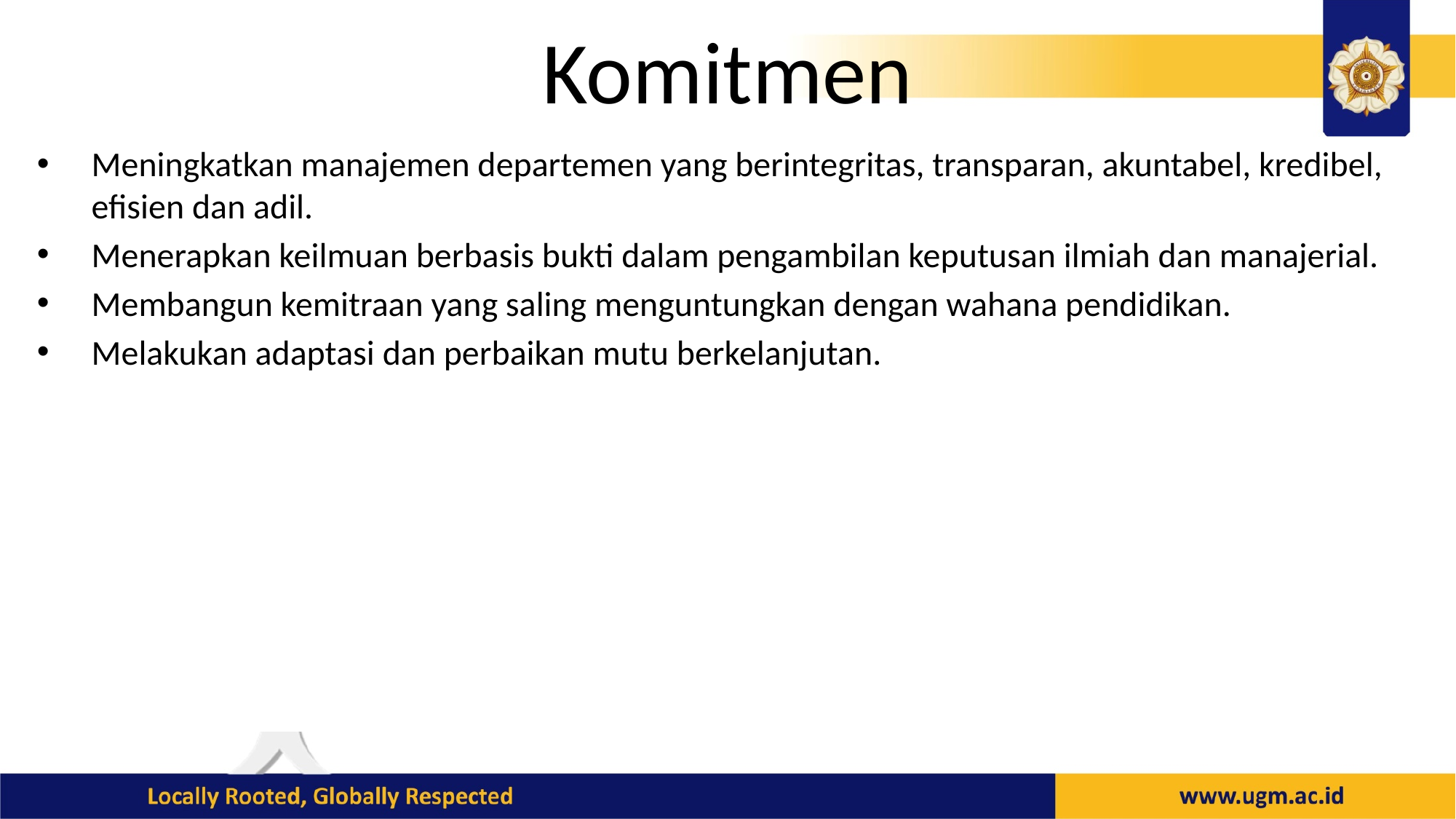

# Komitmen
Meningkatkan manajemen departemen yang berintegritas, transparan, akuntabel, kredibel, efisien dan adil.
Menerapkan keilmuan berbasis bukti dalam pengambilan keputusan ilmiah dan manajerial.
Membangun kemitraan yang saling menguntungkan dengan wahana pendidikan.
Melakukan adaptasi dan perbaikan mutu berkelanjutan.